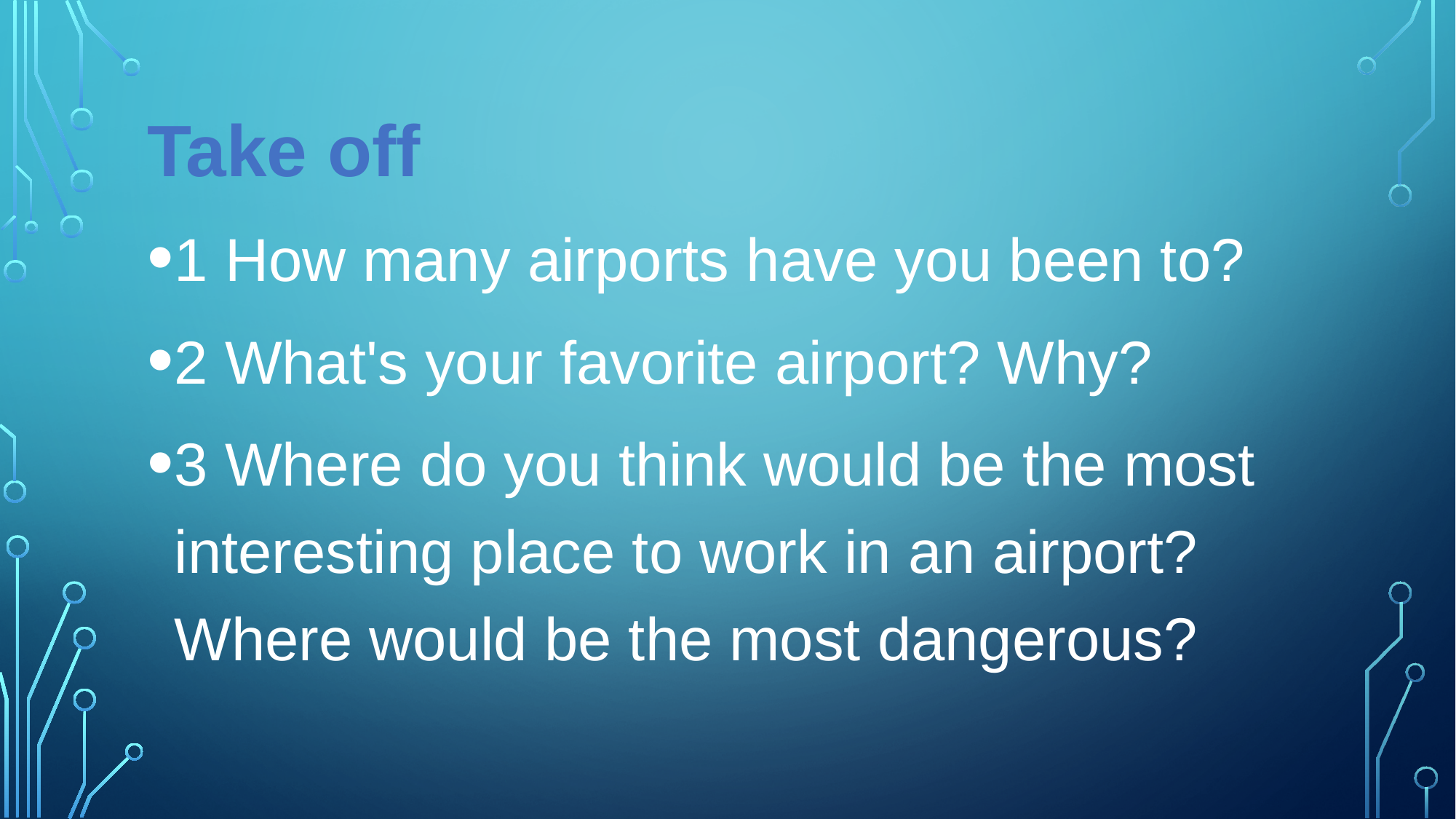

Take off
1 How many airports have you been to?
2 What's your favorite airport? Why?
3 Where do you think would be the most interesting place to work in an airport? Where would be the most dangerous?